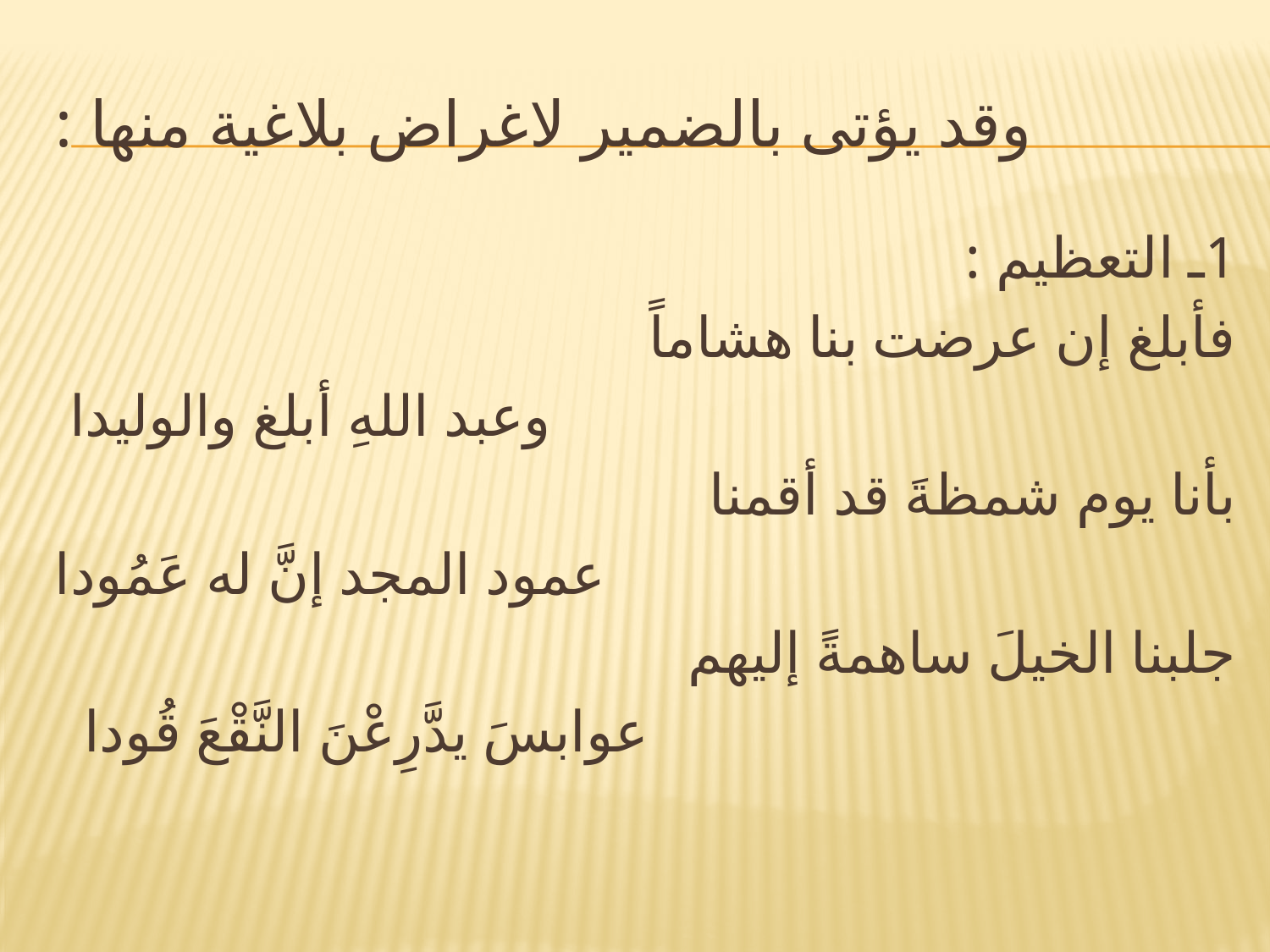

# وقد يؤتى بالضمير لاغراض بلاغية منها :
1ـ التعظيم :
فأبلغ إن عرضت بنا هشاماً
وعبد اللهِ أبلغ والوليدا
بأنا يوم شمظةَ قد أقمنا
عمود المجد إنَّ له عَمُودا
جلبنا الخيلَ ساهمةً إليهم
عوابسَ يدَّرِعْنَ النَّقْعَ قُودا